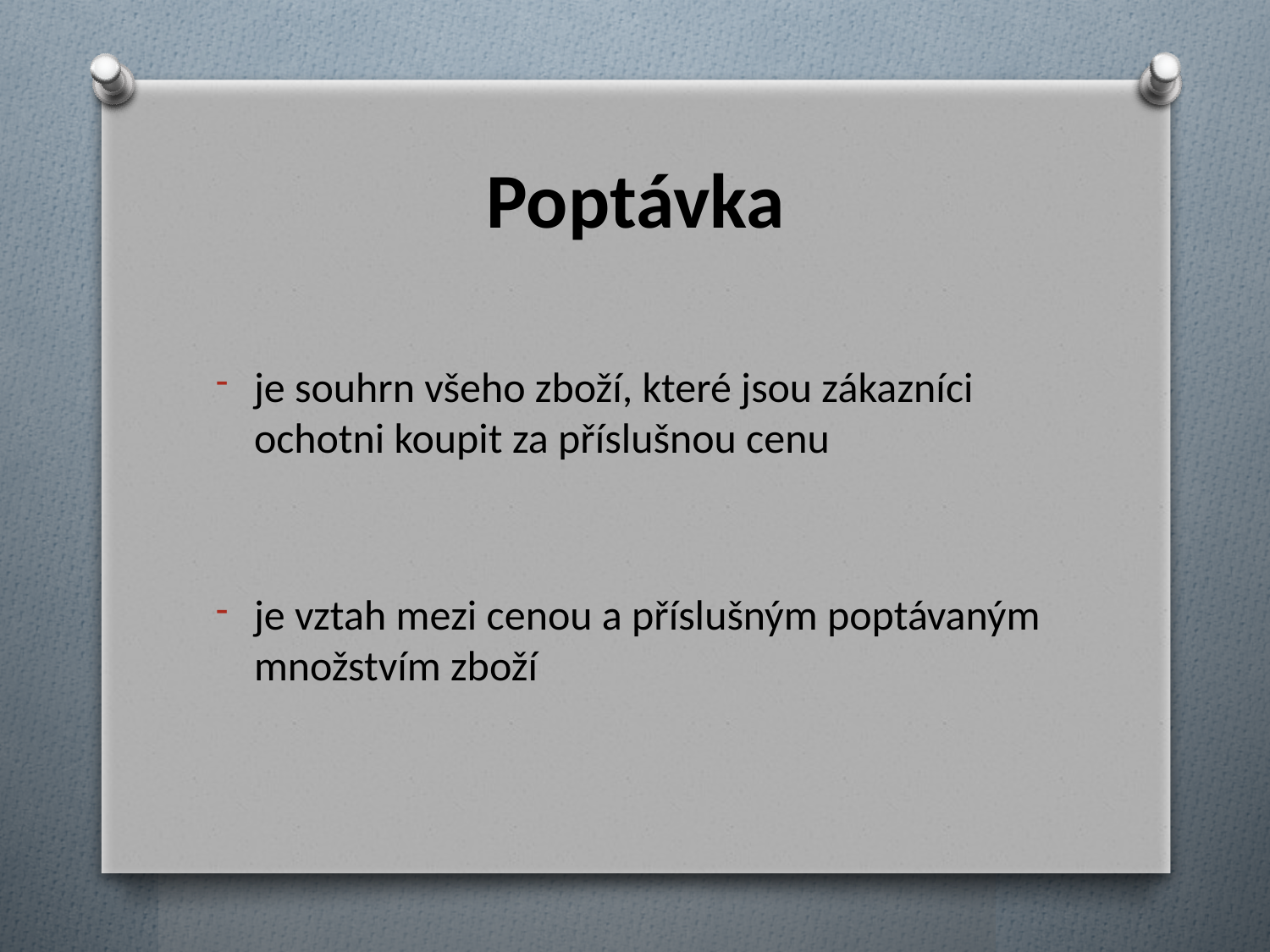

# Poptávka

je souhrn všeho zboží, které jsou zákazníci ochotni koupit za příslušnou cenu

je vztah mezi cenou a příslušným poptávaným množstvím zboží